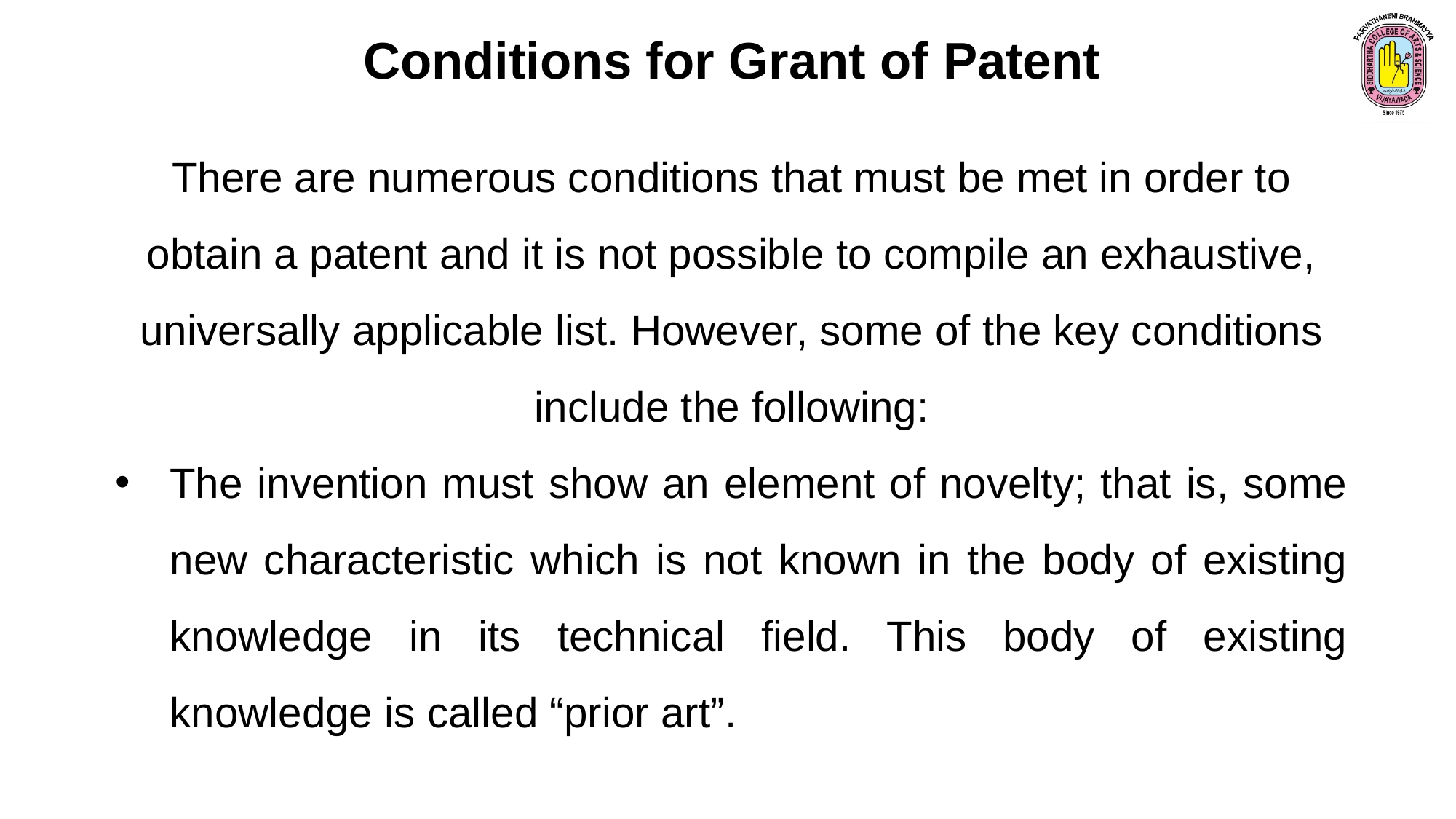

Conditions for Grant of Patent
There are numerous conditions that must be met in order to obtain a patent and it is not possible to compile an exhaustive, universally applicable list. However, some of the key conditions include the following:
The invention must show an element of novelty; that is, some new characteristic which is not known in the body of existing knowledge in its technical field. This body of existing knowledge is called “prior art”.